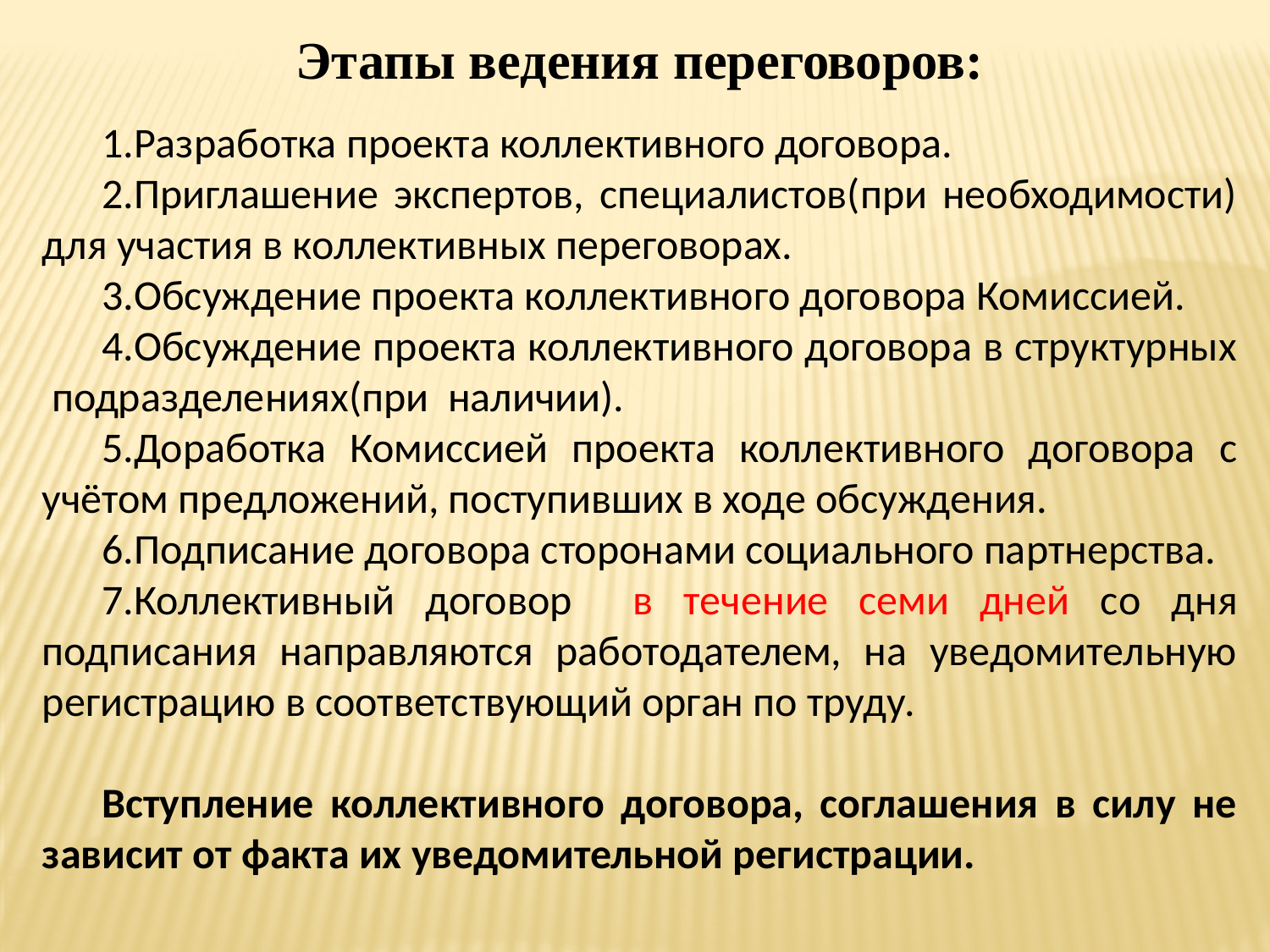

Этапы ведения переговоров:
Разработка проекта коллективного договора.
Приглашение экспертов, специалистов(при необходимости) для участия в коллективных переговорах.
Обсуждение проекта коллективного договора Комиссией.
Обсуждение проекта коллективного договора в структурных  подразделениях(при  наличии).
Доработка Комиссией проекта коллективного договора с учётом предложений, поступивших в ходе обсуждения.
Подписание договора сторонами социального партнерства.
Коллективный договор  в течение семи дней со дня подписания направляются работодателем, на уведомительную регистрацию в соответствующий орган по труду.

Вступление коллективного договора, соглашения в силу не зависит от факта их уведомительной регистрации.